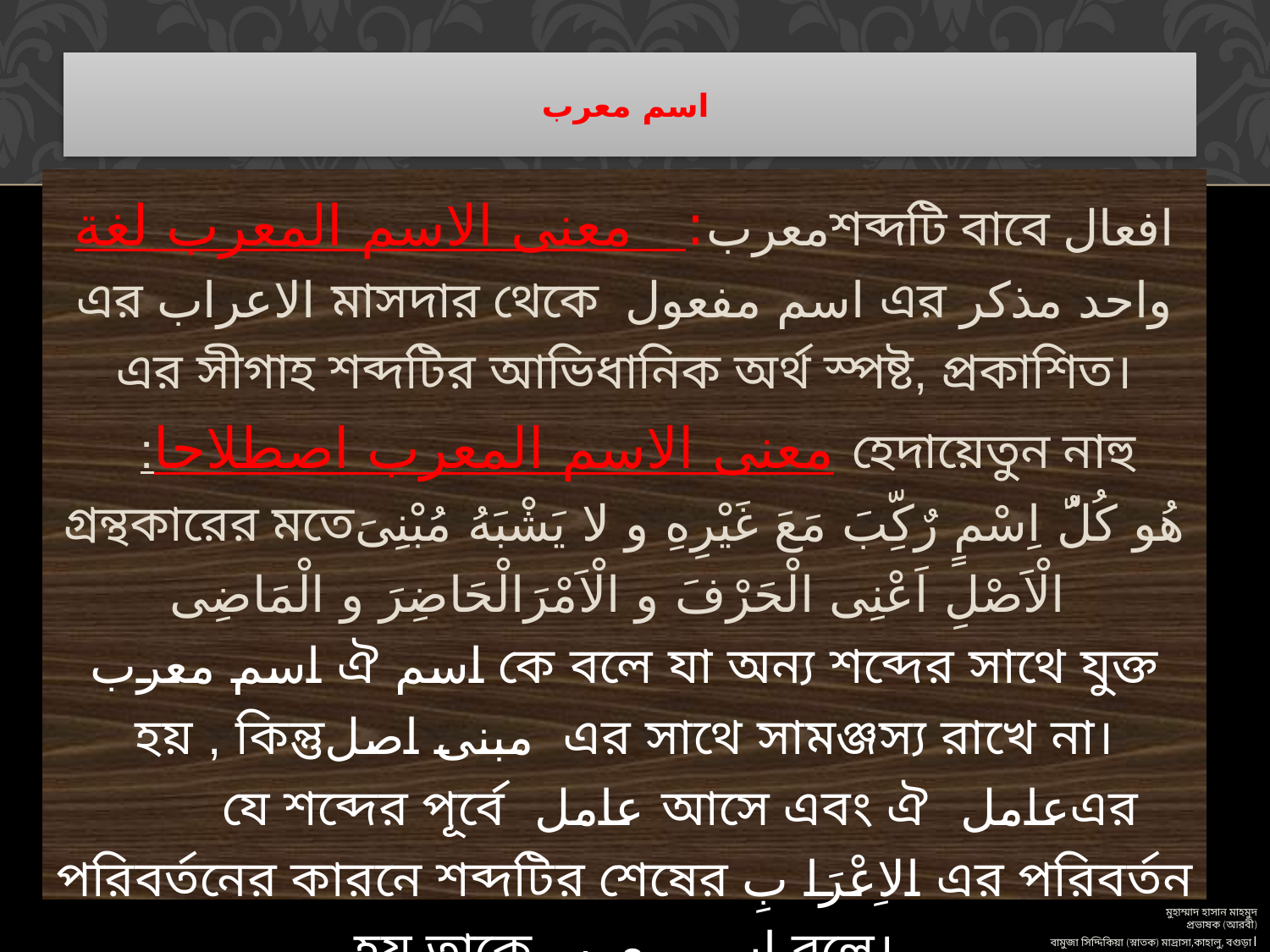

# اسم معرب
معرب:   معنى الاسم المعرب لغةশব্দটি বাবে افعال এর الاعراب মাসদার থেকে  اسم مفعول এর واحد مذكر এর সীগাহ শব্দটির আভিধানিক অর্থ স্পষ্ট, প্রকাশিত।
  :معنى الاسم المعرب اصطلاحا হেদায়েতুন নাহু গ্রন্থকারের মতেهُو كُلُّ اِسْمٍ رٌكِّبَ مَعَ غَيْرِهِ و لا يَشْبَهُ مُبْنِىَ الْاَصْلِ اَعْنِى الْحَرْفَ و الْاَمْرَالْحَاضِرَ و الْمَاضِى
اسم معرب ঐ اسم কে বলে যা অন্য শব্দের সাথে যুক্ত হয় , কিন্তুمبنى اصل  এর সাথে সামঞ্জস্য রাখে না।
       যে শব্দের পূর্বে  عامل আসে এবং ঐ  عاملএর পরিবর্তনের কারনে শব্দটির শেষের الاِعْرَا بِ এর পরিবর্তন হয় তাকে اسم معرب বলে।
মুহাম্মাদ হাসান মাহমুদ
প্রভাষক (আরবী)
বামুজা সিদ্দিকিয়া (স্নাতক) মাদ্রাসা,কাহালু, বগুড়া।